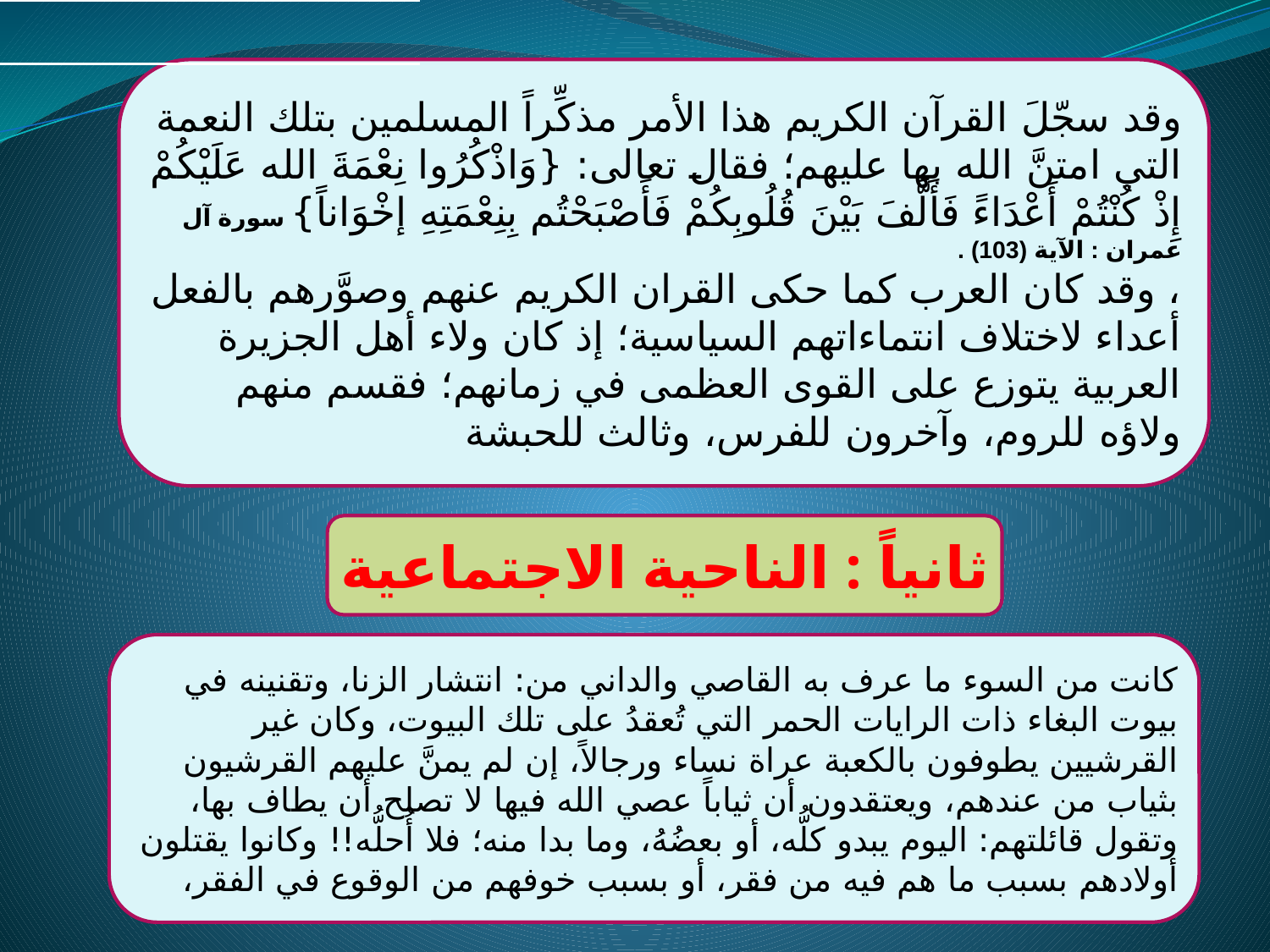

وقد سجّلَ القرآن الكريم هذا الأمر مذكِّراً المسلمين بتلك النعمة التي امتنَّ الله بها عليهم؛ فقال تعالى: {وَاذْكُرُوا نِعْمَةَ الله عَلَيْكُمْ إِذْ كُنْتُمْ أَعْدَاءً فَأَلَّفَ بَيْنَ قُلُوبِكُمْ فَأَصْبَحْتُم بِنِعْمَتِهِ إخْوَاناً} سورة آل عمران : الآية (103) .
، وقد كان العرب كما حكى القران الكريم عنهم وصوَّرهم بالفعل أعداء لاختلاف انتماءاتهم السياسية؛ إذ كان ولاء أهل الجزيرة العربية يتوزع على القوى العظمى في زمانهم؛ فقسم منهم ولاؤه للروم، وآخرون للفرس، وثالث للحبشة

ثانياً : الناحية الاجتماعية
كانت من السوء ما عرف به القاصي والداني من: انتشار الزنا، وتقنينه في بيوت البغاء ذات الرايات الحمر التي تُعقدُ على تلك البيوت، وكان غير القرشيين يطوفون بالكعبة عراة نساء ورجالاً، إن لم يمنَّ عليهم القرشيون بثياب من عندهم، ويعتقدون أن ثياباً عصي الله فيها لا تصلح أن يطاف بها، وتقول قائلتهم: اليوم يبدو كلُّه، أو بعضُهُ، وما بدا منه؛ فلا أُحلُّه!! وكانوا يقتلون أولادهم بسبب ما هم فيه من فقر، أو بسبب خوفهم من الوقوع في الفقر،